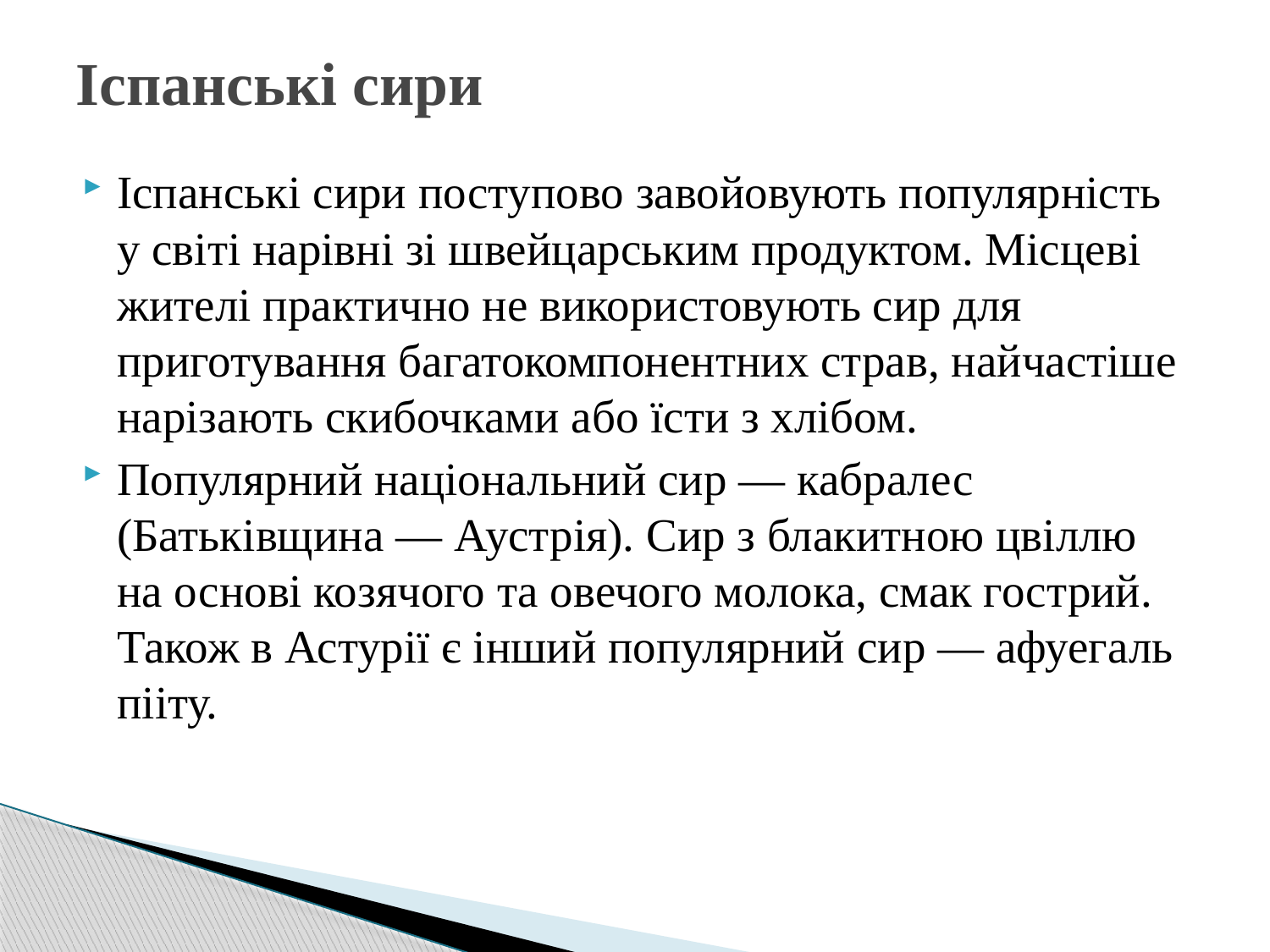

# Іспанські сири
Іспанські сири поступово завойовують популярність у світі нарівні зі швейцарським продуктом. Місцеві жителі практично не використовують сир для приготування багатокомпонентних страв, найчастіше нарізають скибочками або їсти з хлібом.
Популярний національний сир — кабралес (Батьківщина — Аустрія). Сир з блакитною цвіллю на основі козячого та овечого молока, смак гострий. Також в Астурії є інший популярний сир — афуегаль пііту.